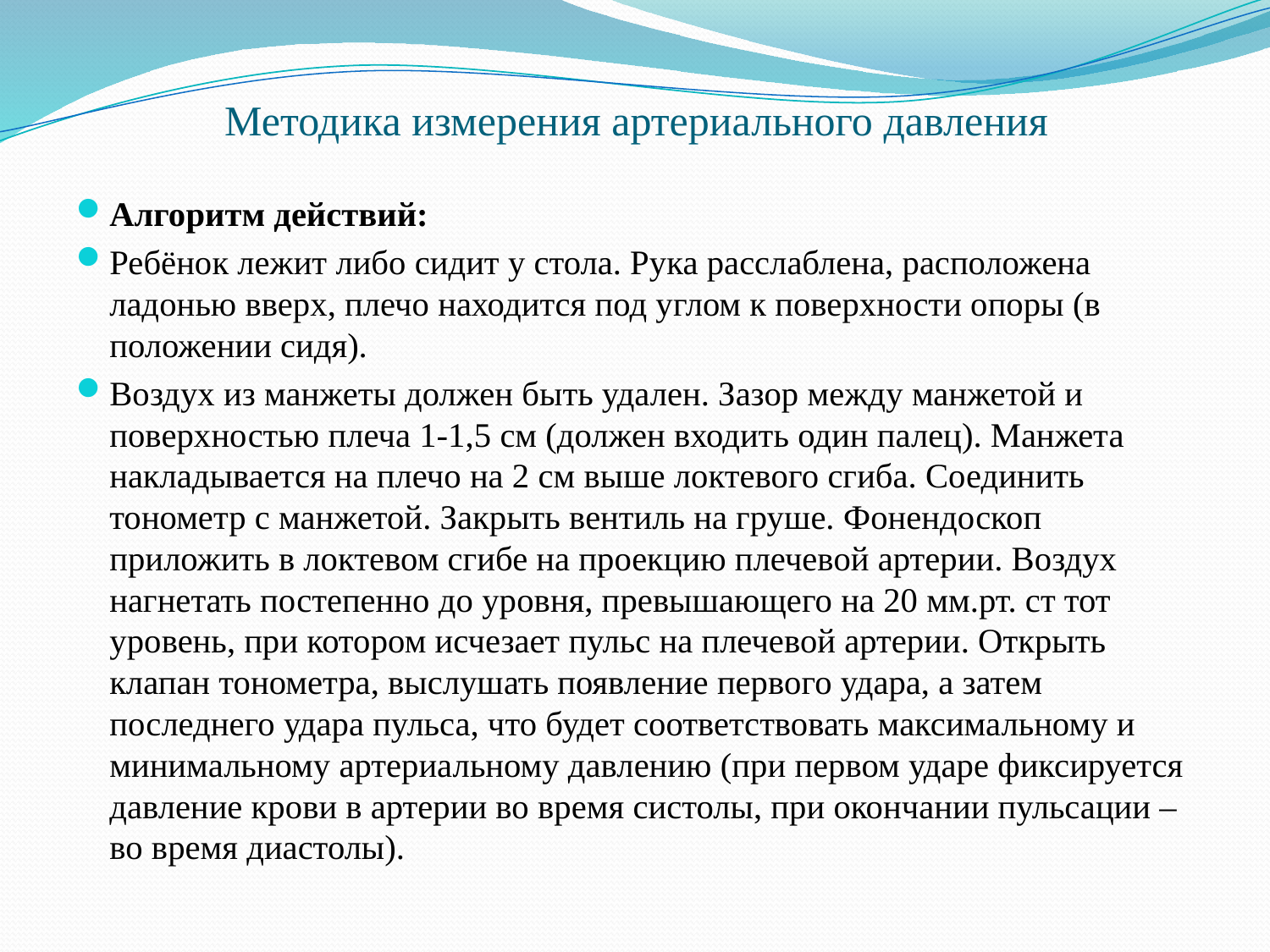

# Методика измерения артериального давления
Алгоритм действий:
Ребёнок лежит либо сидит у стола. Рука расслаблена, расположена ладонью вверх, плечо находится под углом к поверхности опоры (в положении сидя).
Воздух из манжеты должен быть удален. Зазор между манжетой и поверхностью плеча 1-1,5 см (должен входить один палец). Манжета накладывается на плечо на 2 см выше локтевого сгиба. Соединить тонометр с манжетой. Закрыть вентиль на груше. Фонендоскоп приложить в локтевом сгибе на проекцию плечевой артерии. Воздух нагнетать постепенно до уровня, превышающего на 20 мм.рт. ст тот уровень, при котором исчезает пульс на плечевой артерии. Открыть клапан тонометра, выслушать появление первого удара, а затем последнего удара пульса, что будет соответствовать максимальному и минимальному артериальному давлению (при первом ударе фиксируется давление крови в артерии во время систолы, при окончании пульсации – во время диастолы).